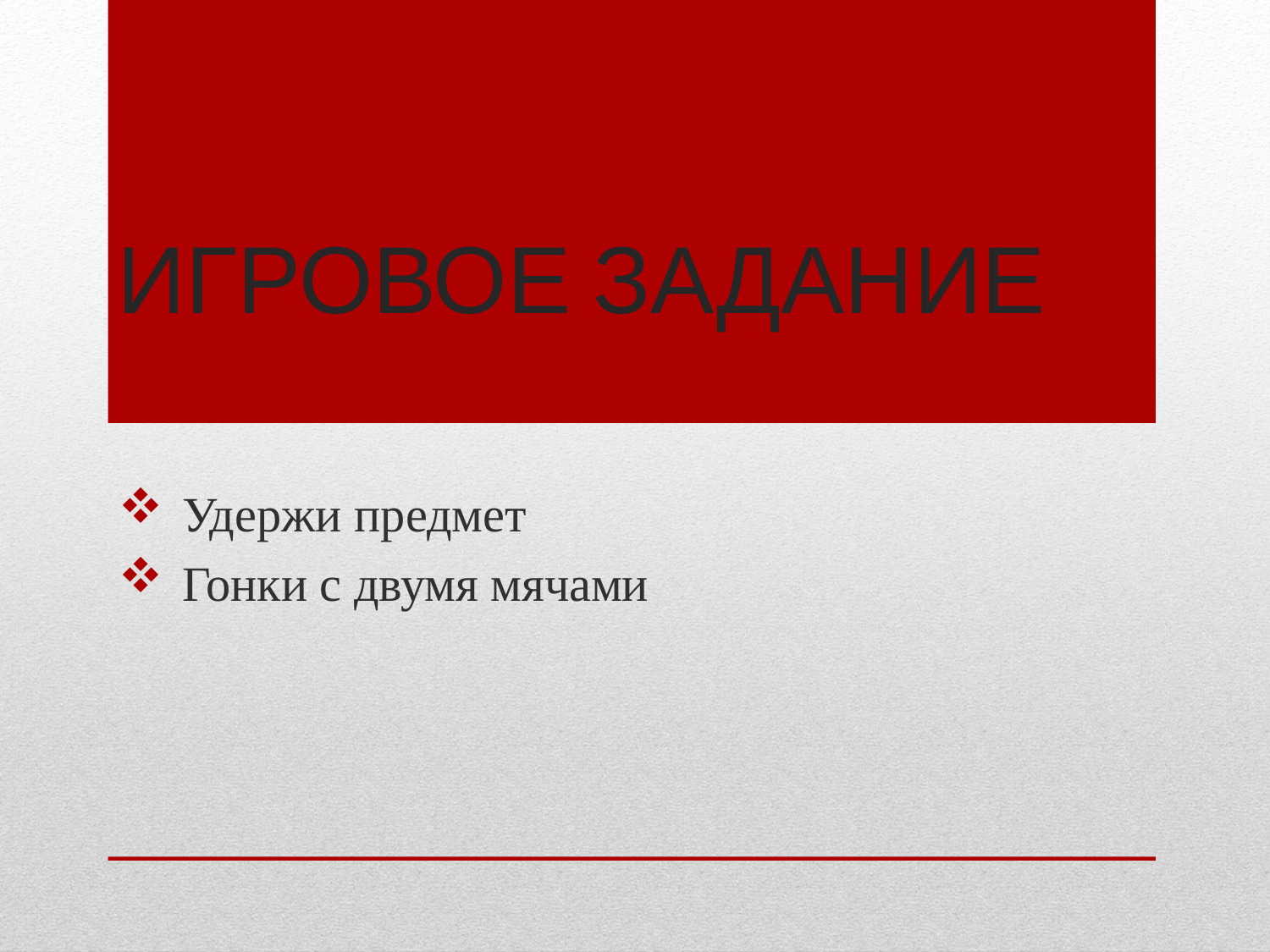

# Игровое задание
Удержи предмет
Гонки с двумя мячами